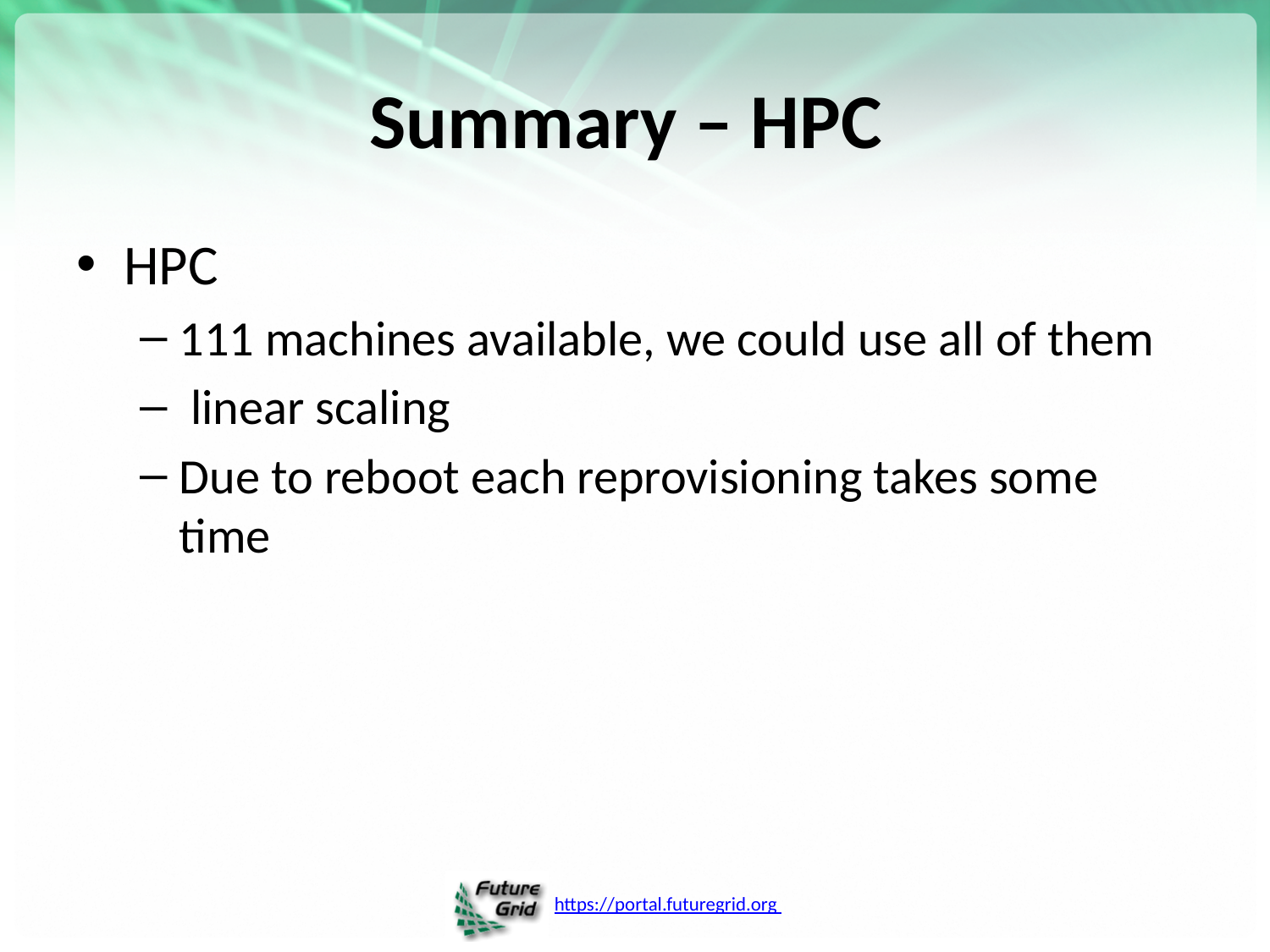

# Summary – HPC
HPC
111 machines available, we could use all of them
 linear scaling
Due to reboot each reprovisioning takes some time